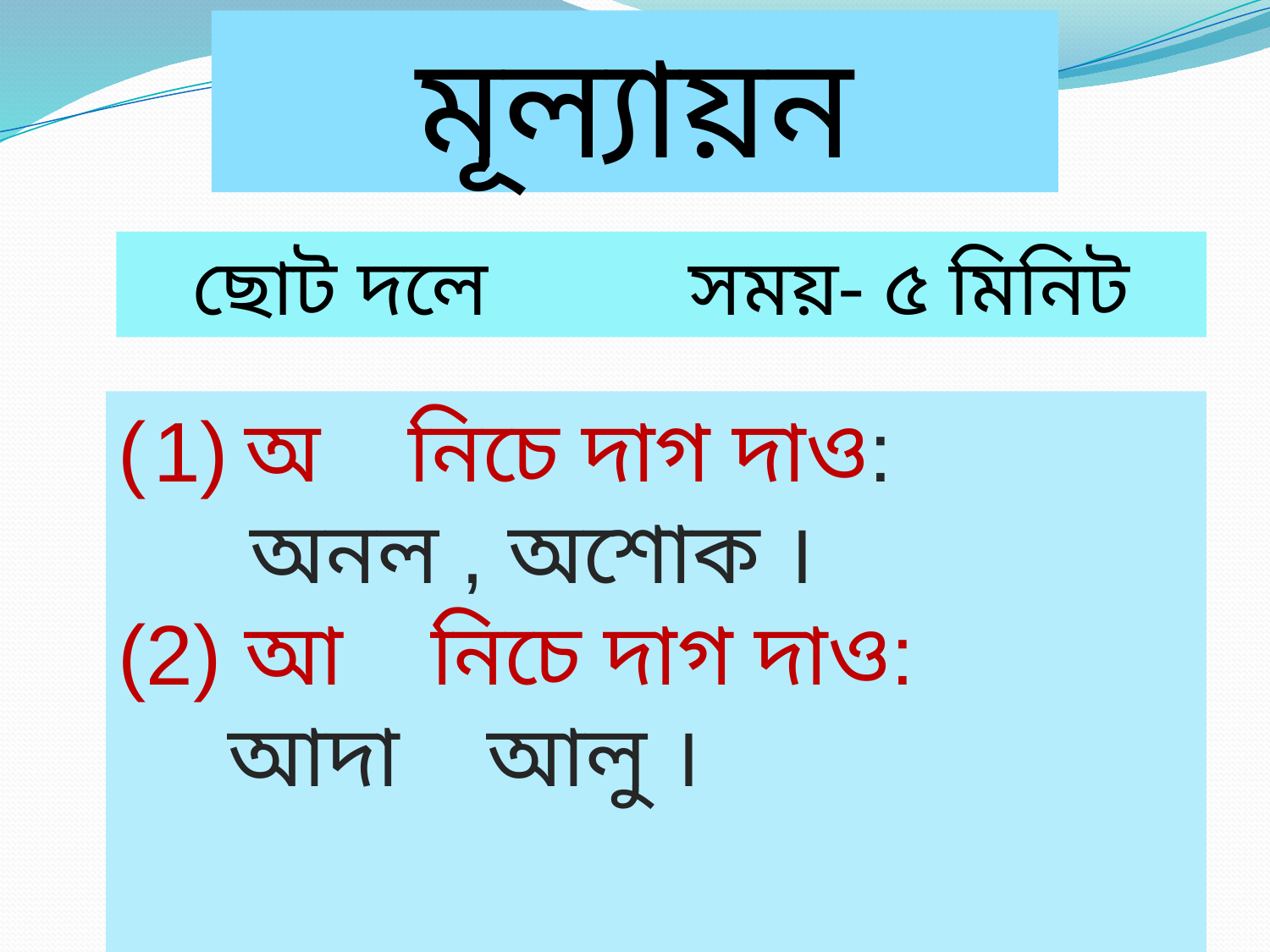

মূল্যায়ন
ছোট দলে          সময়- ৫ মিনিট
অ    নিচে দাগ দাও:
      অনল , অশোক ।
(2) আ    নিচে দাগ দাও:
     আদা    আলু ।